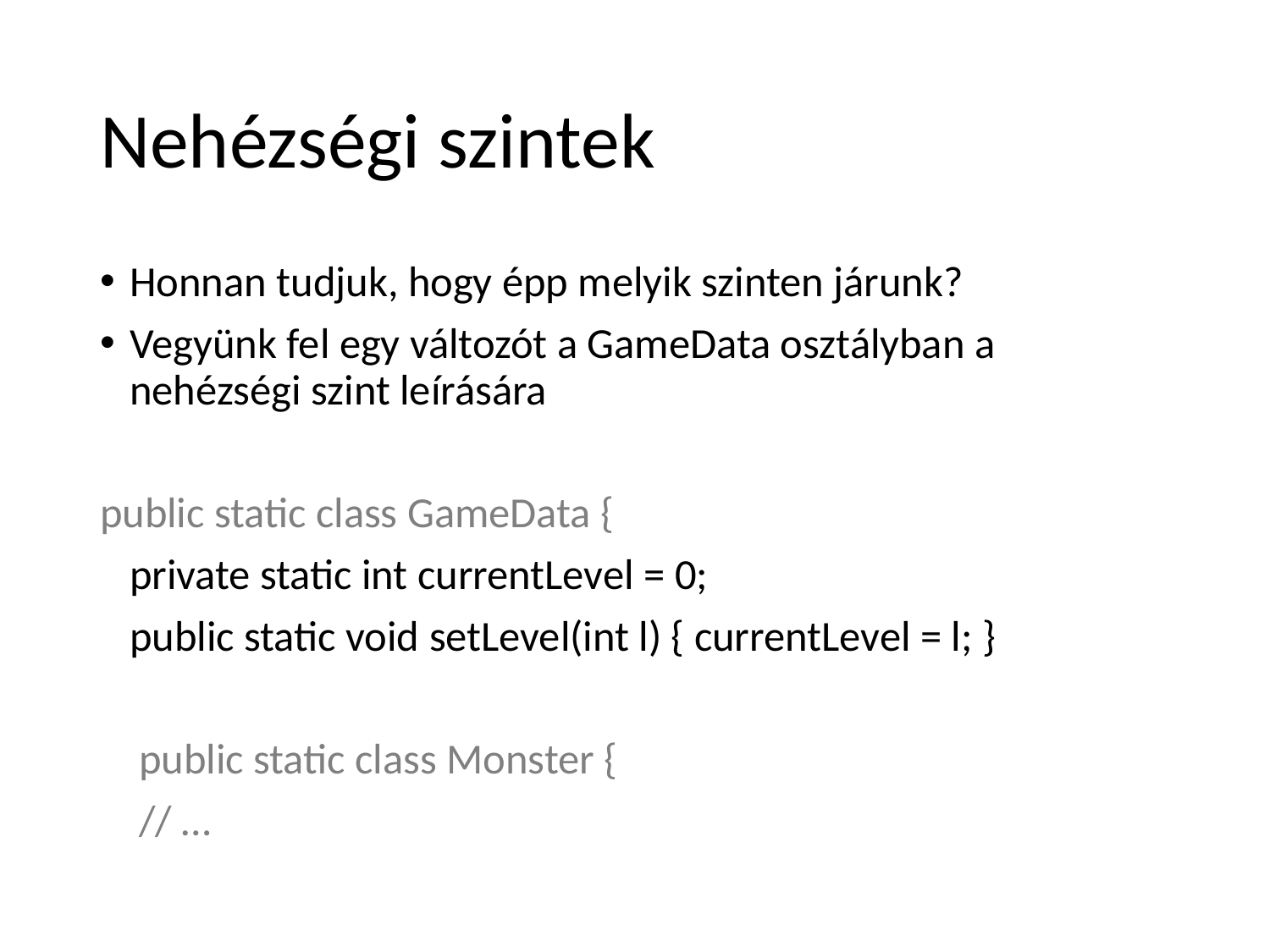

# Nehézségi szintek
Honnan tudjuk, hogy épp melyik szinten járunk?
Vegyünk fel egy változót a GameData osztályban a nehézségi szint leírására

public static class GameData {
	private static int currentLevel = 0;
	public static void setLevel(int l) { currentLevel = l; }

    public static class Monster {
    // …